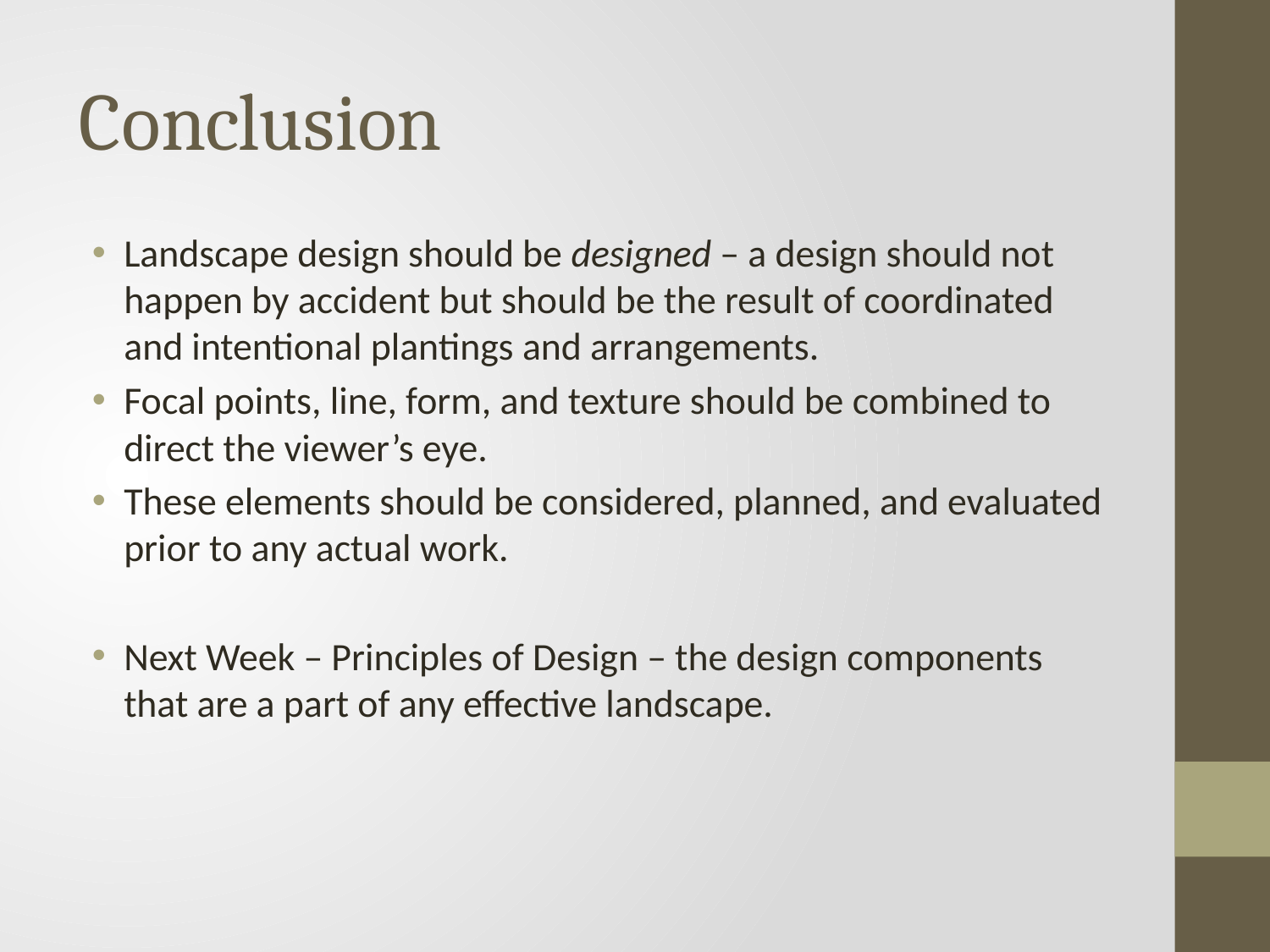

# Conclusion
Landscape design should be designed – a design should not happen by accident but should be the result of coordinated and intentional plantings and arrangements.
Focal points, line, form, and texture should be combined to direct the viewer’s eye.
These elements should be considered, planned, and evaluated prior to any actual work.

Next Week – Principles of Design – the design components that are a part of any effective landscape.